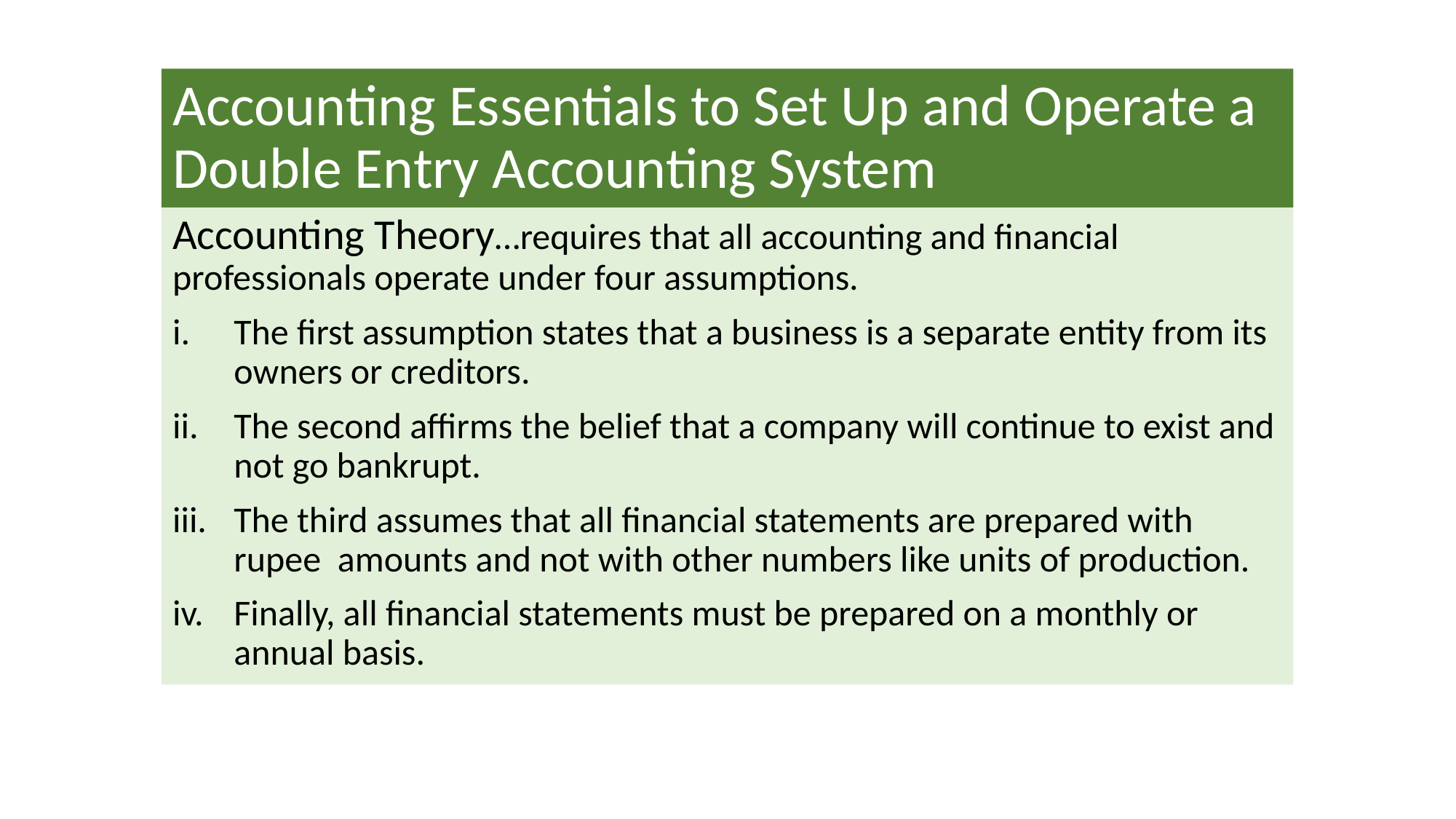

# Accounting Essentials to Set Up and Operate a Double Entry Accounting System
Accounting Theory…requires that all accounting and financial professionals operate under four assumptions.
The first assumption states that a business is a separate entity from its owners or creditors.
The second affirms the belief that a company will continue to exist and not go bankrupt.
The third assumes that all financial statements are prepared with rupee  amounts and not with other numbers like units of production.
Finally, all financial statements must be prepared on a monthly or annual basis.